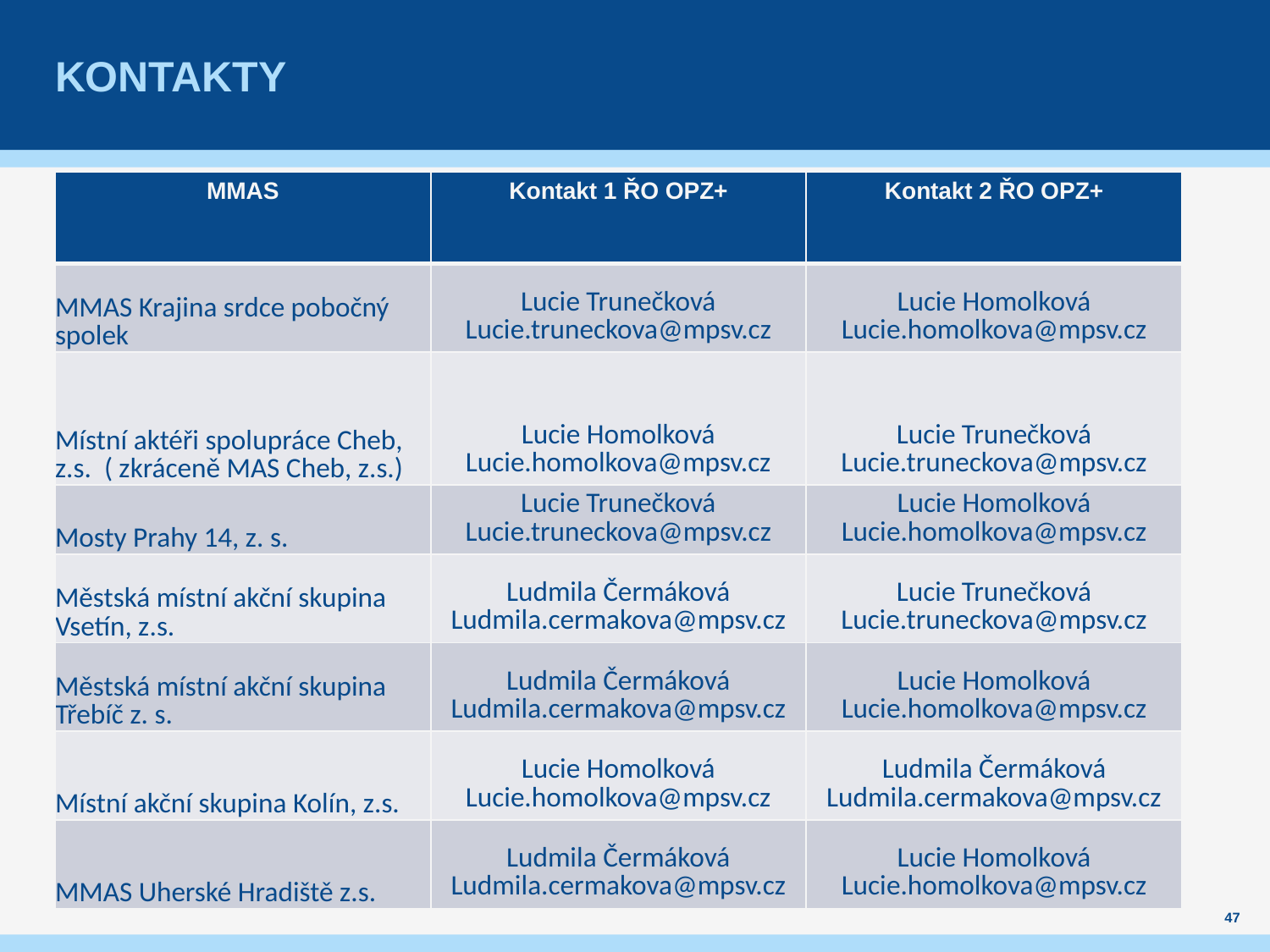

# Kontakty
| MMAS | Kontakt 1 ŘO OPZ+ | Kontakt 2 ŘO OPZ+ |
| --- | --- | --- |
| MMAS Krajina srdce pobočný spolek | Lucie Trunečková Lucie.truneckova@mpsv.cz | Lucie Homolková Lucie.homolkova@mpsv.cz |
| Místní aktéři spolupráce Cheb, z.s. ( zkráceně MAS Cheb, z.s.) | Lucie Homolková Lucie.homolkova@mpsv.cz | Lucie Trunečková Lucie.truneckova@mpsv.cz |
| Mosty Prahy 14, z. s. | Lucie Trunečková Lucie.truneckova@mpsv.cz | Lucie Homolková Lucie.homolkova@mpsv.cz |
| Městská místní akční skupina Vsetín, z.s. | Ludmila Čermáková Ludmila.cermakova@mpsv.cz | Lucie Trunečková Lucie.truneckova@mpsv.cz |
| Městská místní akční skupina Třebíč z. s. | Ludmila Čermáková Ludmila.cermakova@mpsv.cz | Lucie Homolková Lucie.homolkova@mpsv.cz |
| Místní akční skupina Kolín, z.s. | Lucie Homolková Lucie.homolkova@mpsv.cz | Ludmila Čermáková Ludmila.cermakova@mpsv.cz |
| MMAS Uherské Hradiště z.s. | Ludmila Čermáková Ludmila.cermakova@mpsv.cz | Lucie Homolková Lucie.homolkova@mpsv.cz |

47